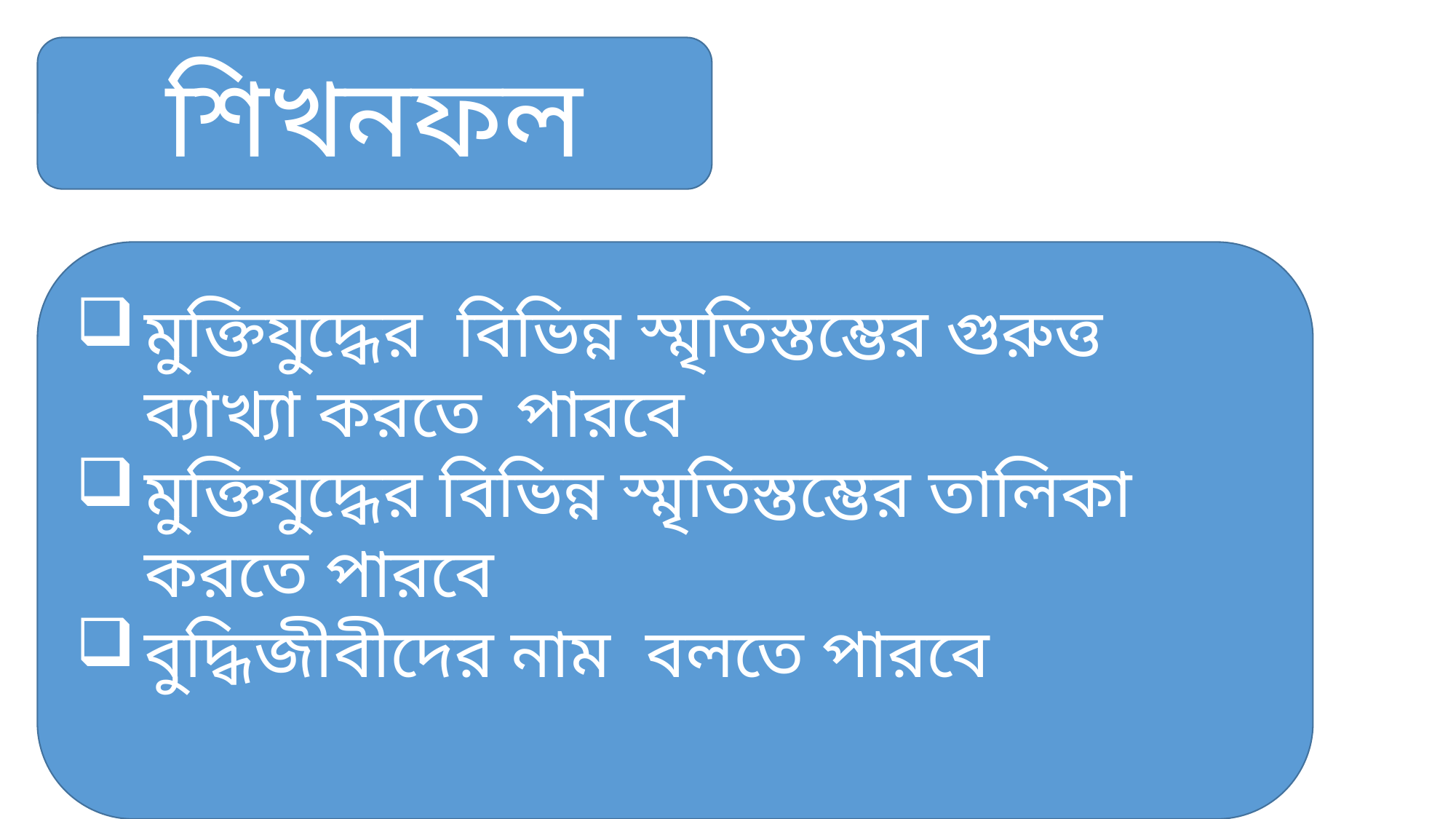

শিখনফল

মুক্তিযুদ্ধের  বিভিন্ন স্মৃতিস্তম্ভের গুরুত্ত  ব্যাখ্যা করতে  পারবে
মুক্তিযুদ্ধের বিভিন্ন স্মৃতিস্তম্ভের তালিকা করতে পারবে
বুদ্ধিজীবীদের নাম  বলতে পারবে